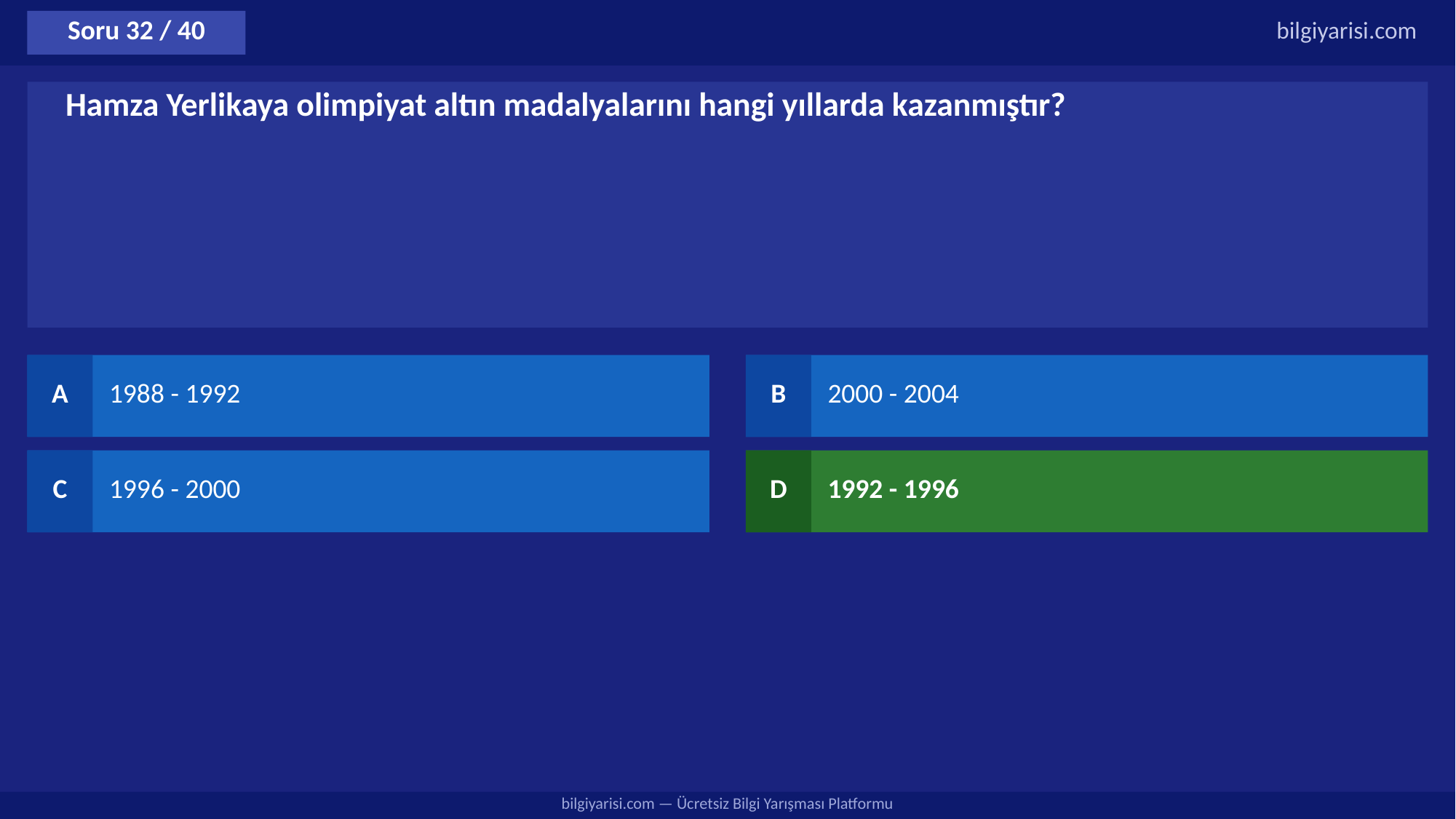

Soru 32 / 40
bilgiyarisi.com

Hamza Yerlikaya olimpiyat altın madalyalarını hangi yıllarda kazanmıştır?

A
1988 - 1992

B
2000 - 2004

C
1996 - 2000

D
1992 - 1996
bilgiyarisi.com — Ücretsiz Bilgi Yarışması Platformu